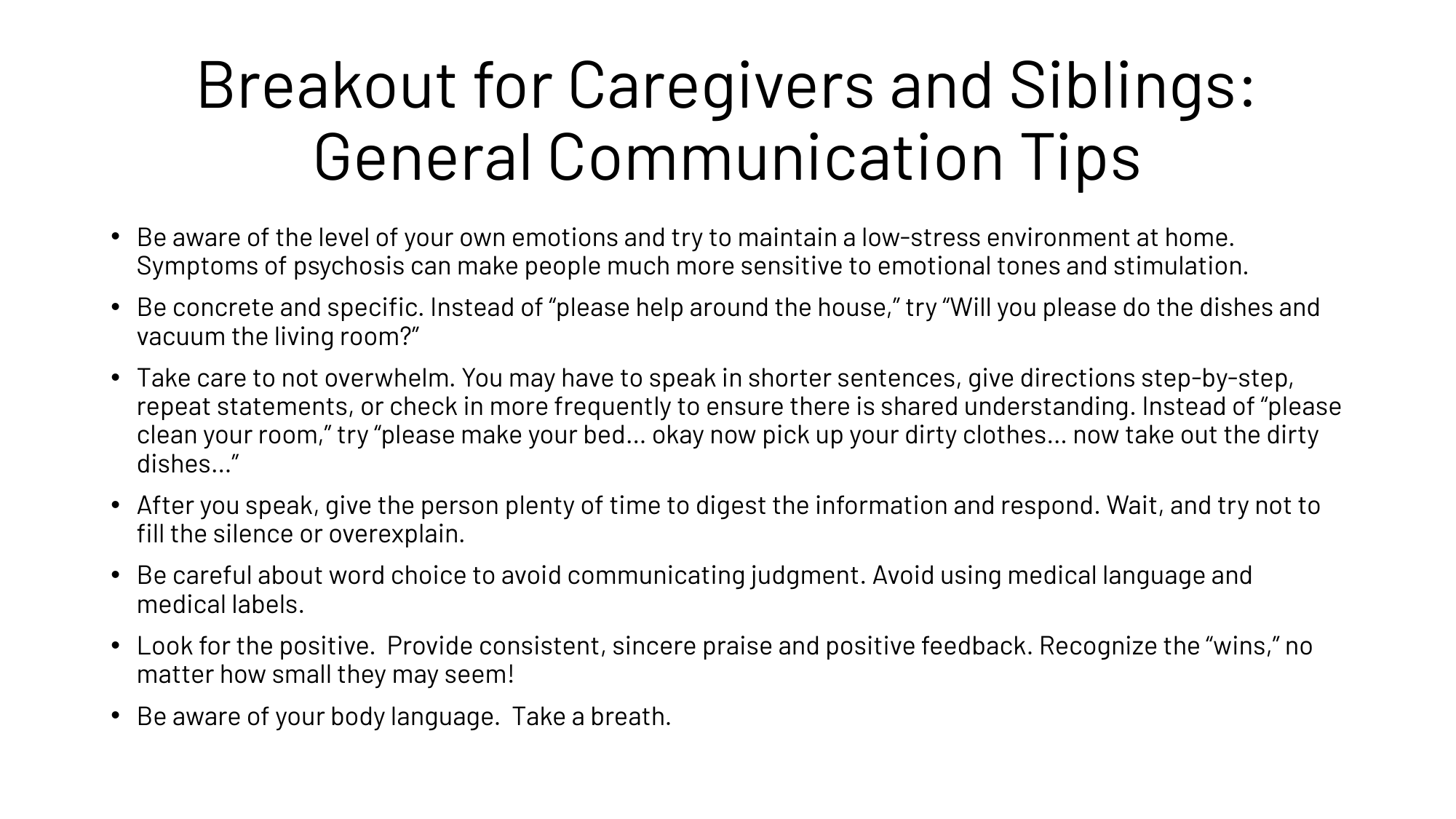

# Breakout for Caregivers and Siblings: General Communication Tips
Be aware of the level of your own emotions and try to maintain a low-stress environment at home.  Symptoms of psychosis can make people much more sensitive to emotional tones and stimulation.
Be concrete and specific. Instead of “please help around the house,” try “Will you please do the dishes and vacuum the living room?”
Take care to not overwhelm. You may have to speak in shorter sentences, give directions step-by-step, repeat statements, or check in more frequently to ensure there is shared understanding. Instead of “please clean your room,” try “please make your bed… okay now pick up your dirty clothes… now take out the dirty dishes…”
After you speak, give the person plenty of time to digest the information and respond. Wait, and try not to fill the silence or overexplain.
Be careful about word choice to avoid communicating judgment. Avoid using medical language and medical labels.
Look for the positive.  Provide consistent, sincere praise and positive feedback. Recognize the “wins,” no matter how small they may seem!
Be aware of your body language.  Take a breath.